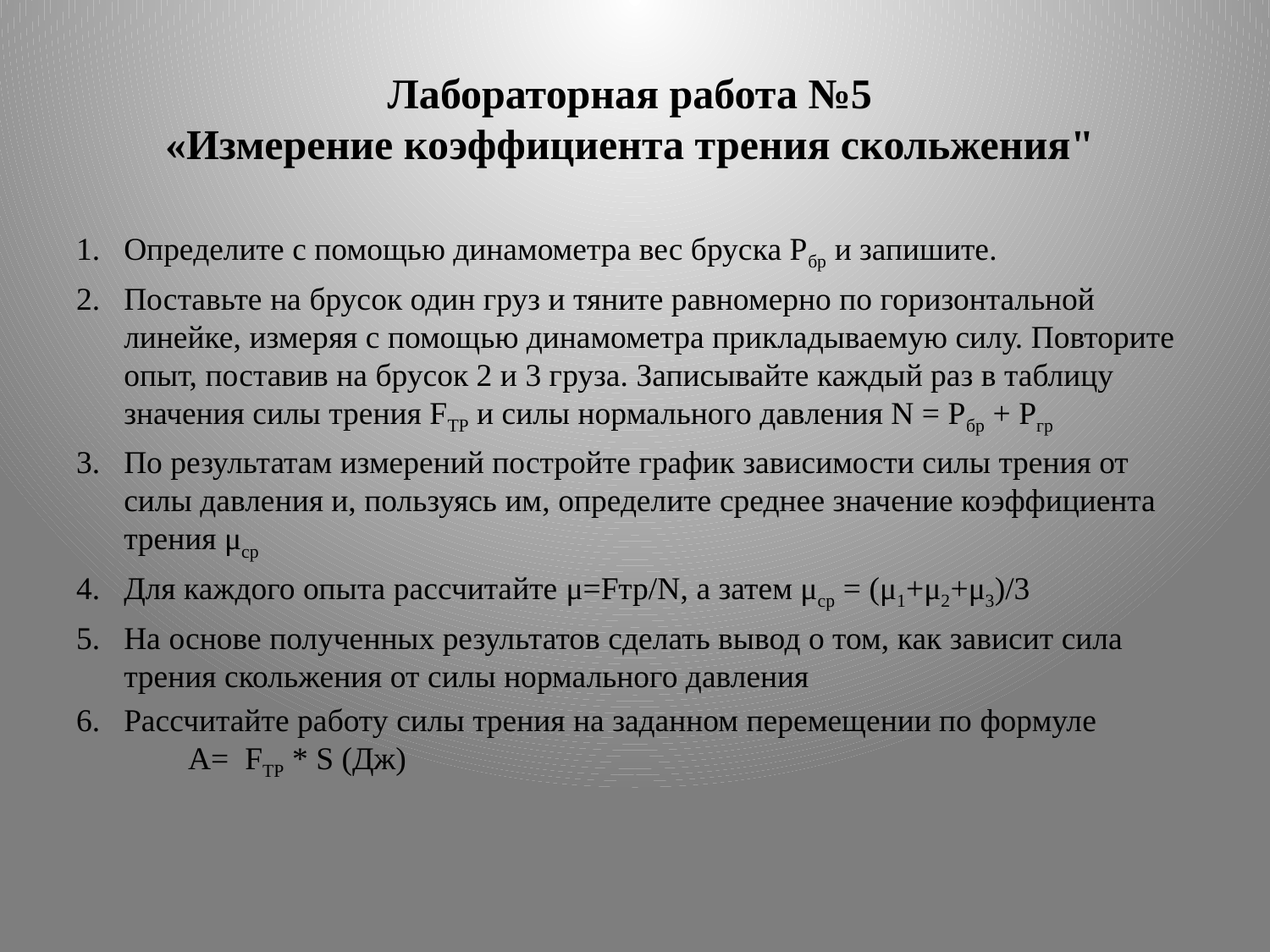

# Лабораторная работа №5 «Измерение коэффициента трения скольжения"
Определите с помощью динамометра вес бруска Рбр и запишите.
Поставьте на брусок один груз и тяните равномерно по горизонтальной линейке, измеряя с помощью динамометра прикладываемую силу. Повторите опыт, поставив на брусок 2 и 3 груза. Записывайте каждый раз в таблицу значения силы трения FТР и силы нормального давления N = Рбр + Ргр
По результатам измерений постройте график зависимости силы трения от силы давления и, пользуясь им, определите среднее значение коэффициента трения μср
Для каждого опыта рассчитайте μ=Fтр/N, а затем μср = (μ1+μ2+μ3)/3
На основе полученных результатов сделать вывод о том, как зависит сила трения скольжения от силы нормального давления
Рассчитайте работу силы трения на заданном перемещении по формуле                    А=  FТР * S (Дж)